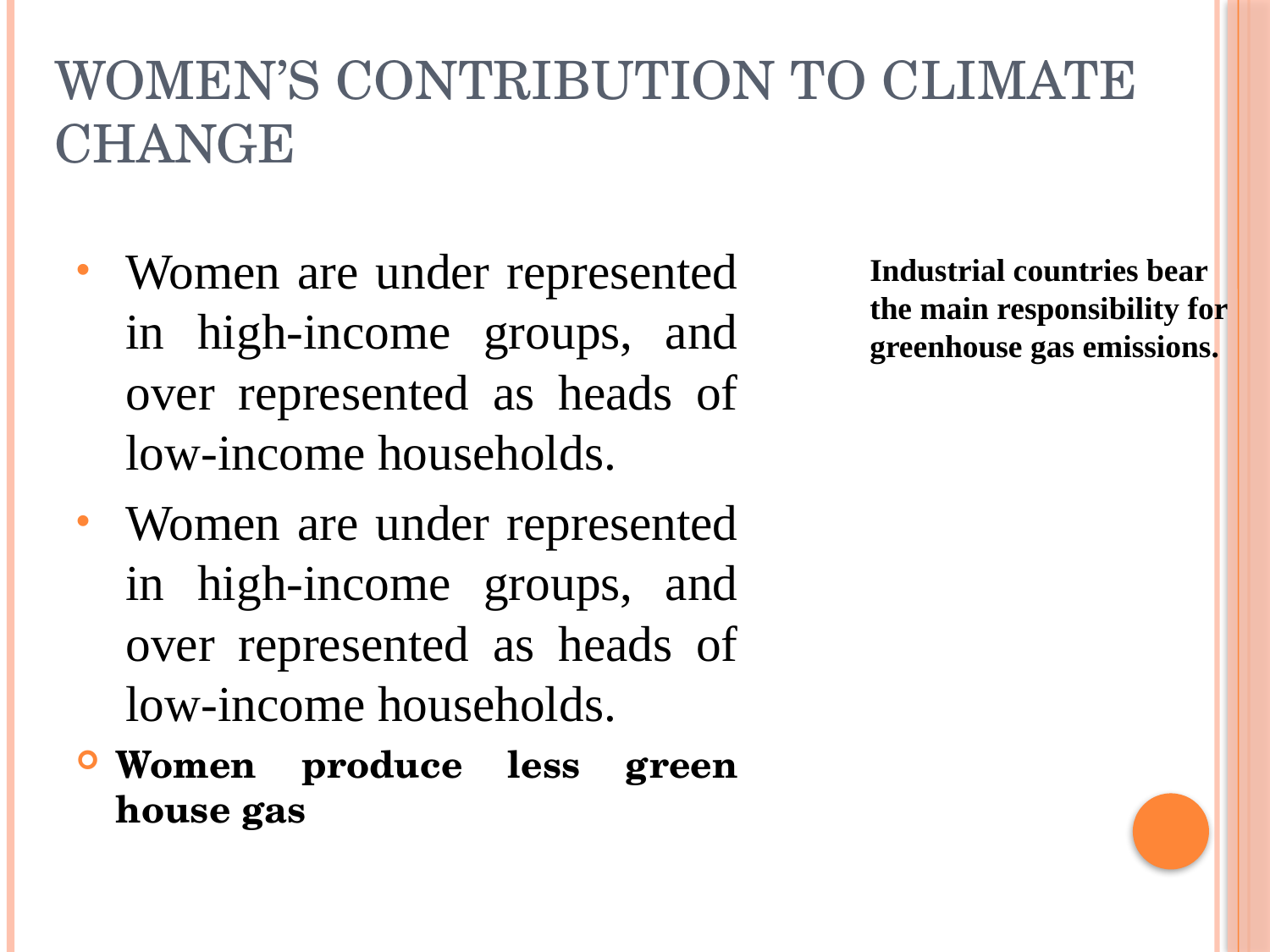

# Women’s Contribution to Climate Change
Women are under represented in high-income groups, and over represented as heads of low-income households.
Women are under represented in high-income groups, and over represented as heads of low-income households.
Women produce less green house gas
Industrial countries bear the main responsibility for greenhouse gas emissions.